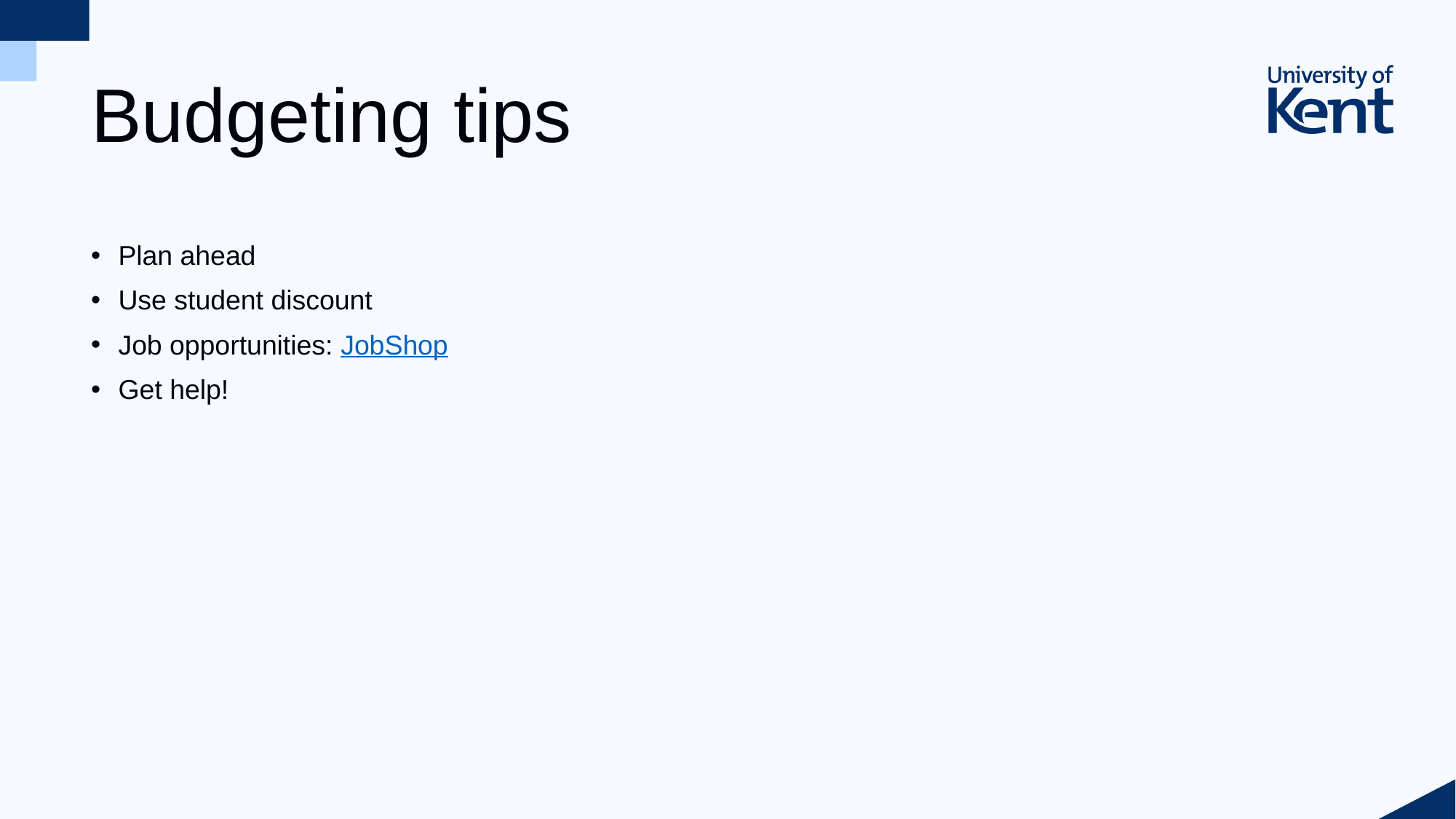

# Budgeting tips
Plan ahead
Use student discount
Job opportunities: JobShop
Get help!